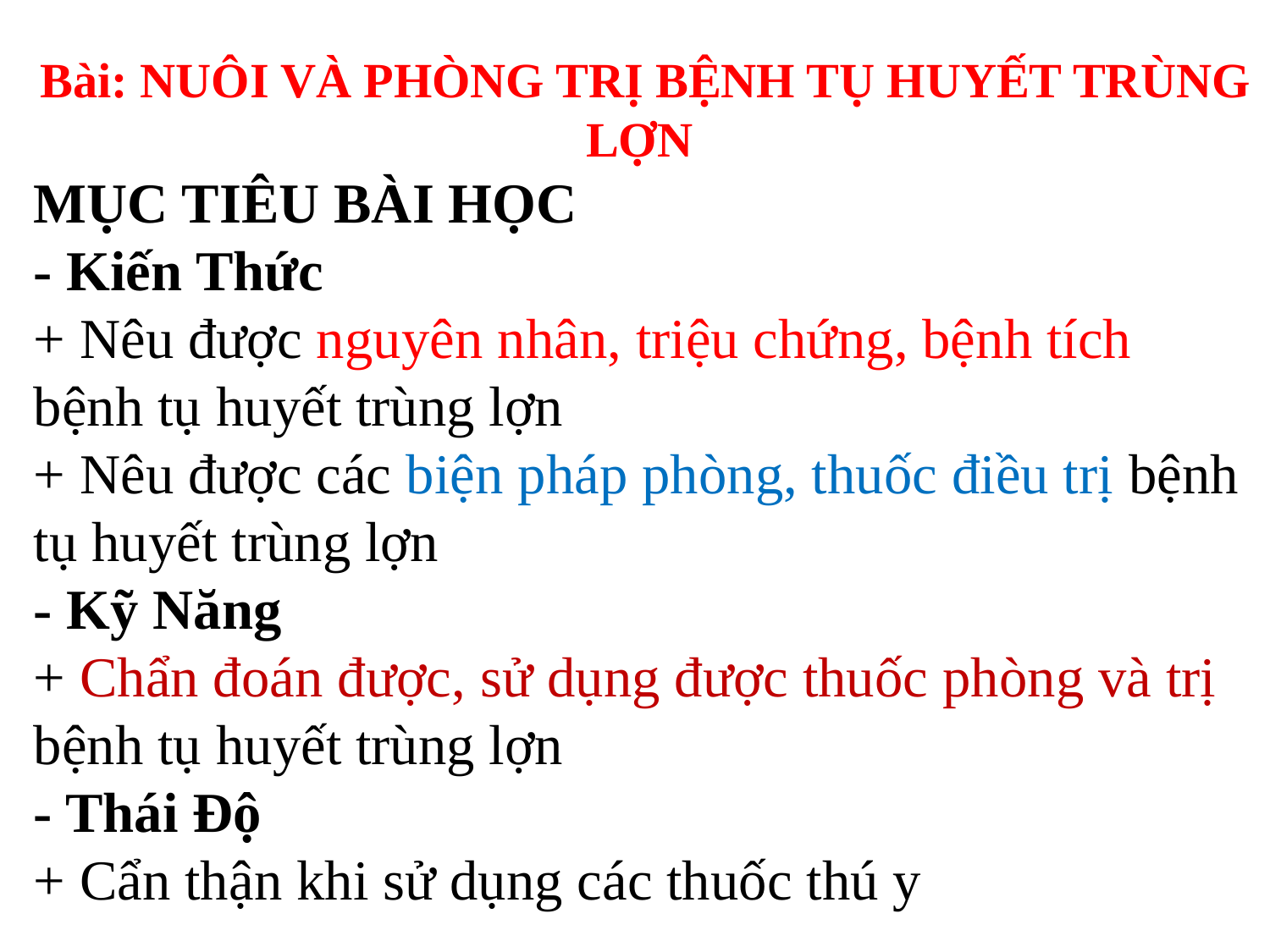

Bài: NUÔI VÀ PHÒNG TRỊ BỆNH TỤ HUYẾT TRÙNG LỢN
MỤC TIÊU BÀI HỌC
- Kiến Thức
+ Nêu được nguyên nhân, triệu chứng, bệnh tích bệnh tụ huyết trùng lợn
+ Nêu được các biện pháp phòng, thuốc điều trị bệnh tụ huyết trùng lợn
- Kỹ Năng
+ Chẩn đoán được, sử dụng được thuốc phòng và trị bệnh tụ huyết trùng lợn
- Thái Độ
+ Cẩn thận khi sử dụng các thuốc thú y